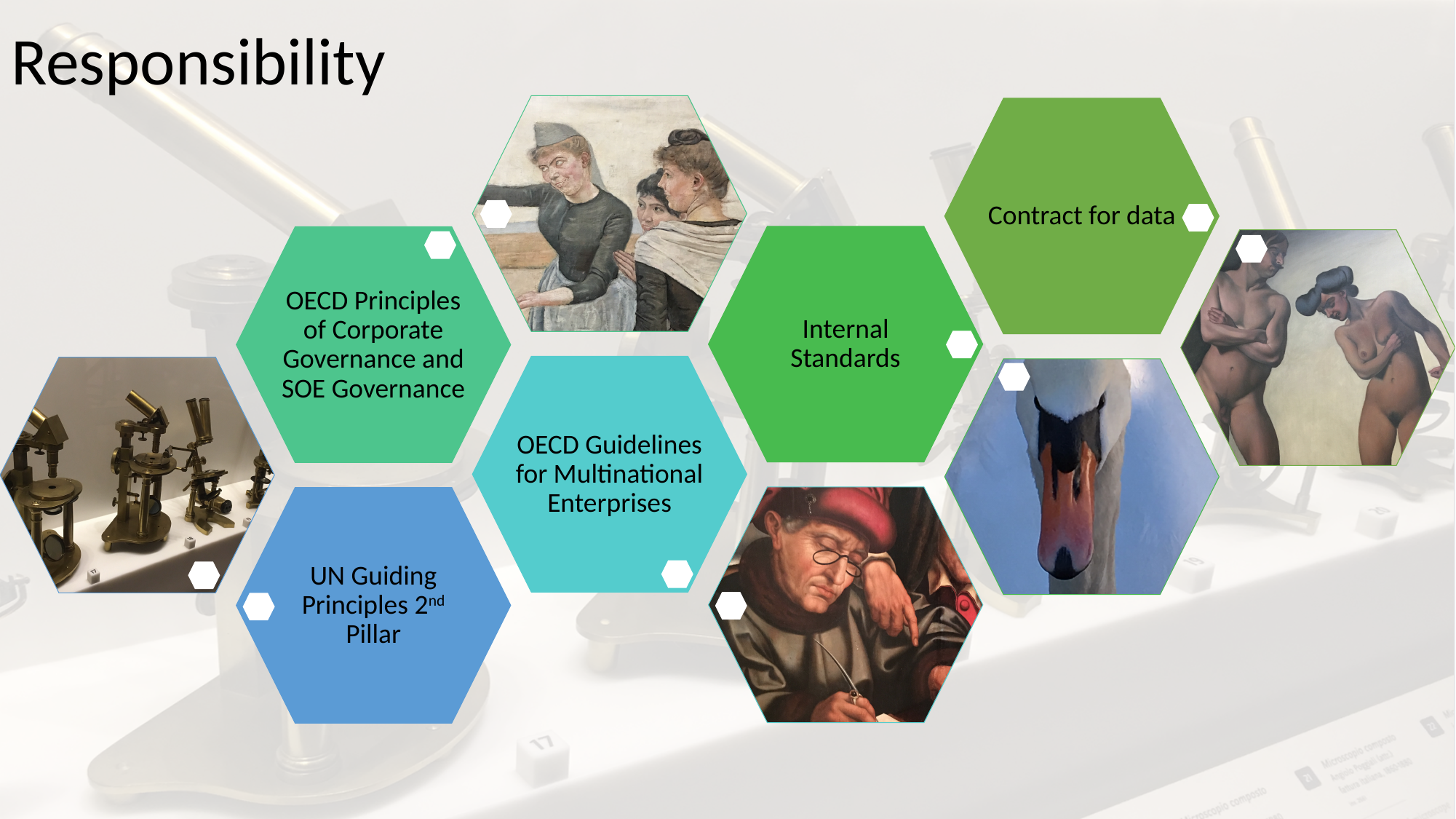

UN Guiding Principles 2nd Pillar
OECD Guidelines for Multinational Enterprises
OECD Principles of Corporate Governance and SOE Governance
Internal Standards
Contract for data
# Responsibility